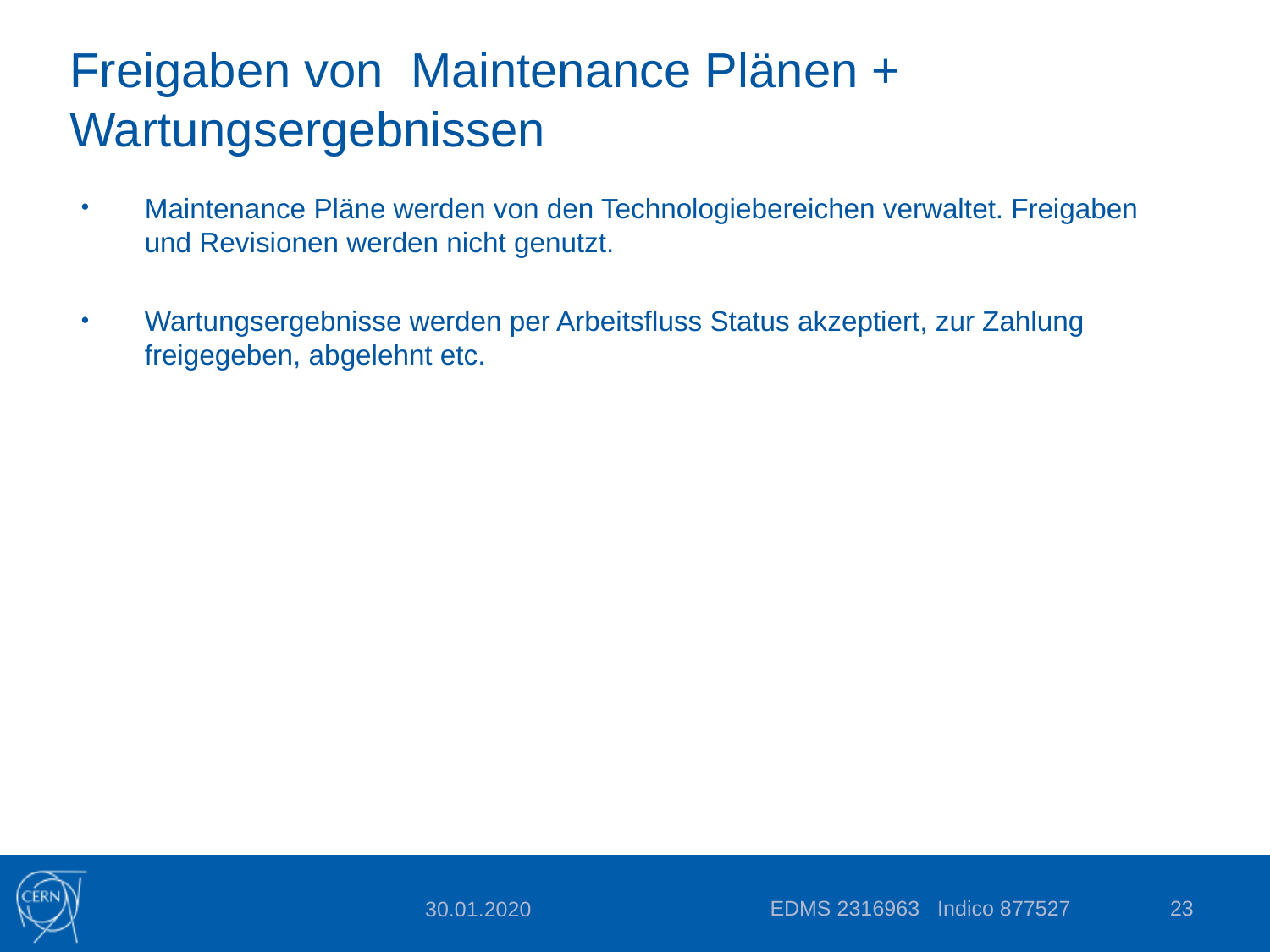

# Freigaben von  Maintenance Plänen + Wartungsergebnissen
Maintenance Pläne werden von den Technologiebereichen verwaltet. Freigaben und Revisionen werden nicht genutzt.

Wartungsergebnisse werden per Arbeitsfluss Status akzeptiert, zur Zahlung freigegeben, abgelehnt etc.
EDMS 2316963   Indico 877527
23
30.01.2020